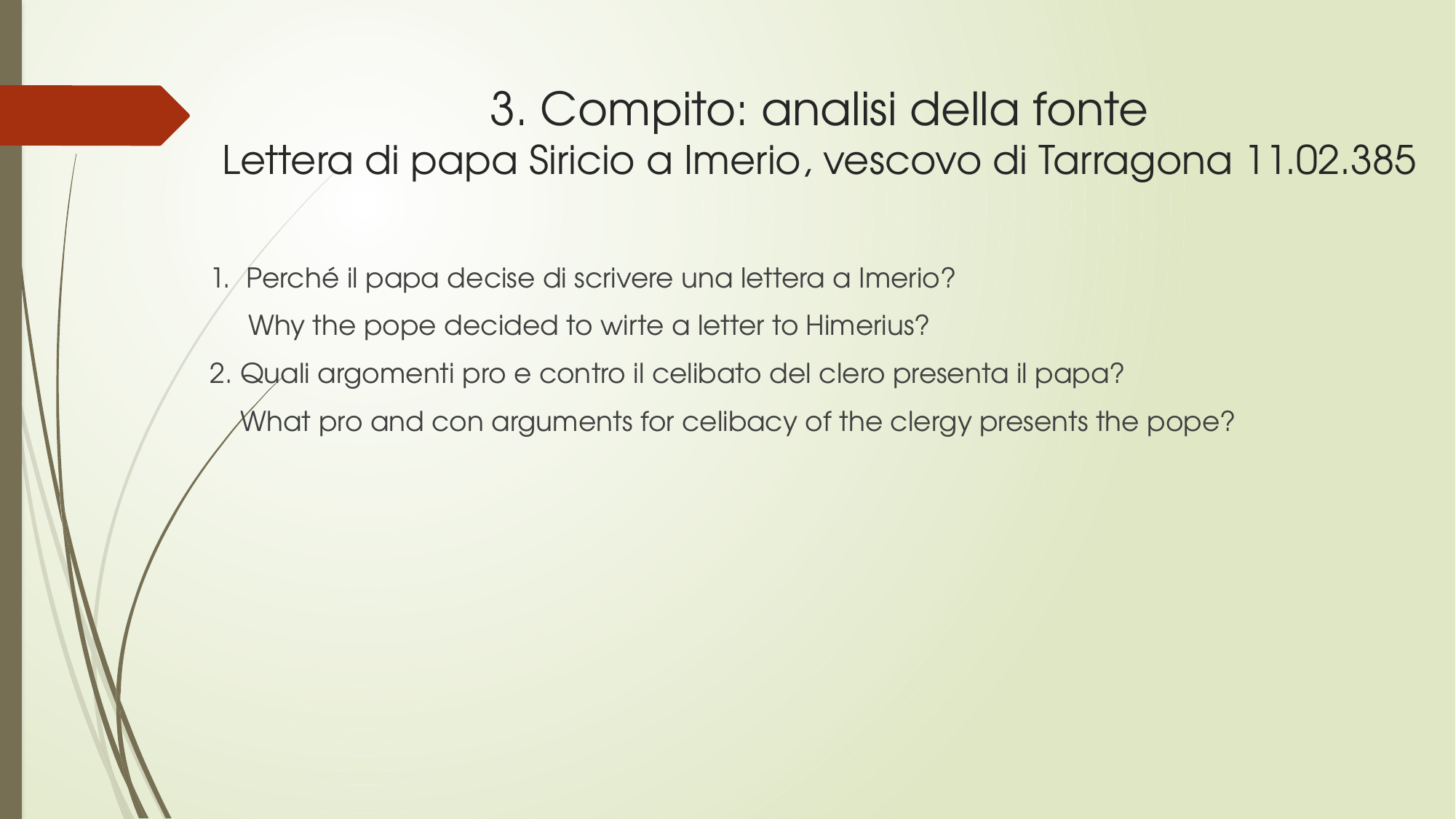

# 3. Compito: analisi della fonte Lettera di papa Siricio a Imerio, vescovo di Tarragona 11.02.385
1.  Perché il papa decise di scrivere una lettera a Imerio?
     Why the pope decided to wirte a letter to Himerius?
2. Quali argomenti pro e contro il celibato del clero presenta il papa?
    What pro and con arguments for celibacy of the clergy presents the pope?